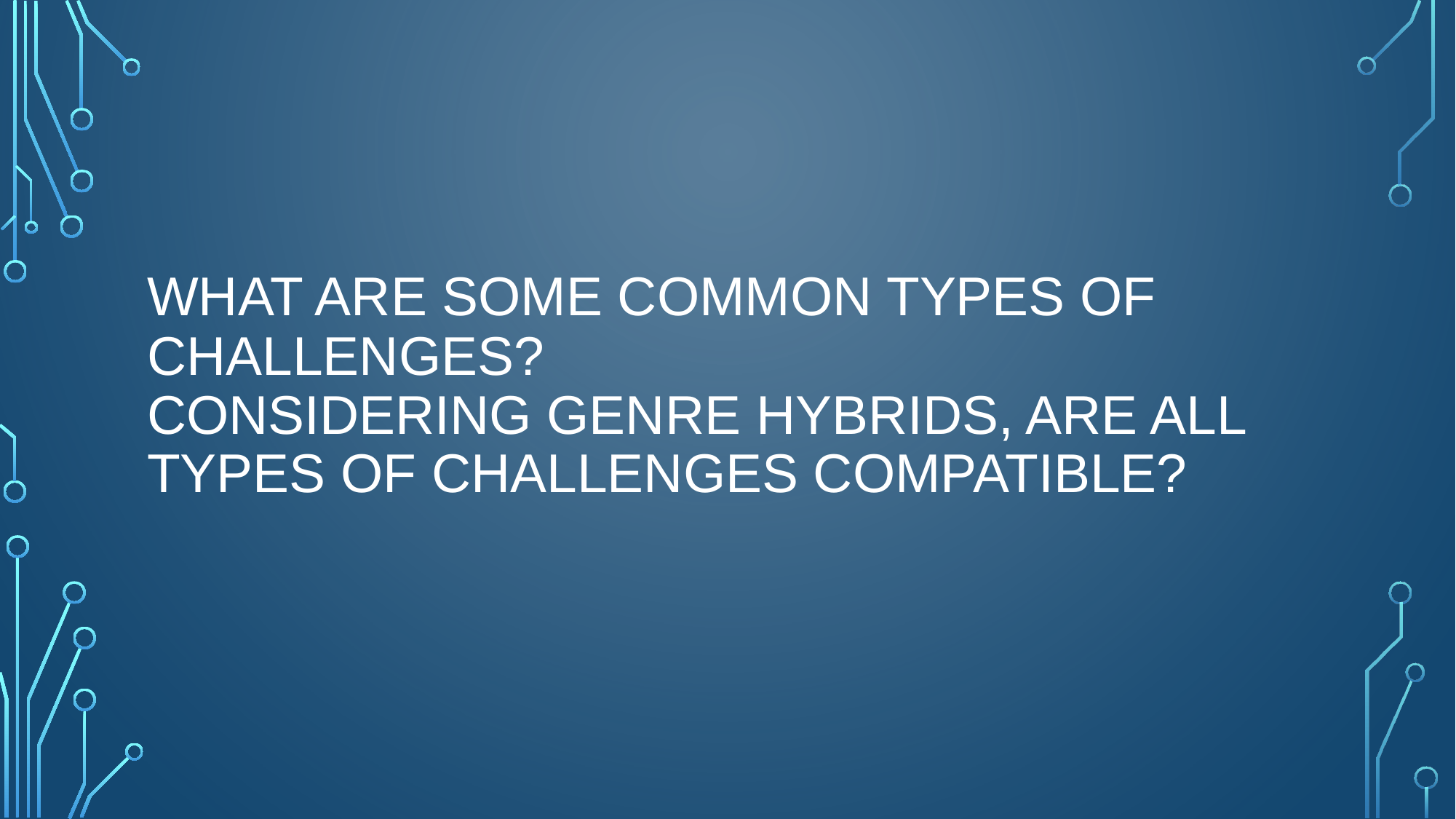

# What are some common types of challenges? Considering Genre hybrids, are all types of challenges compatible?